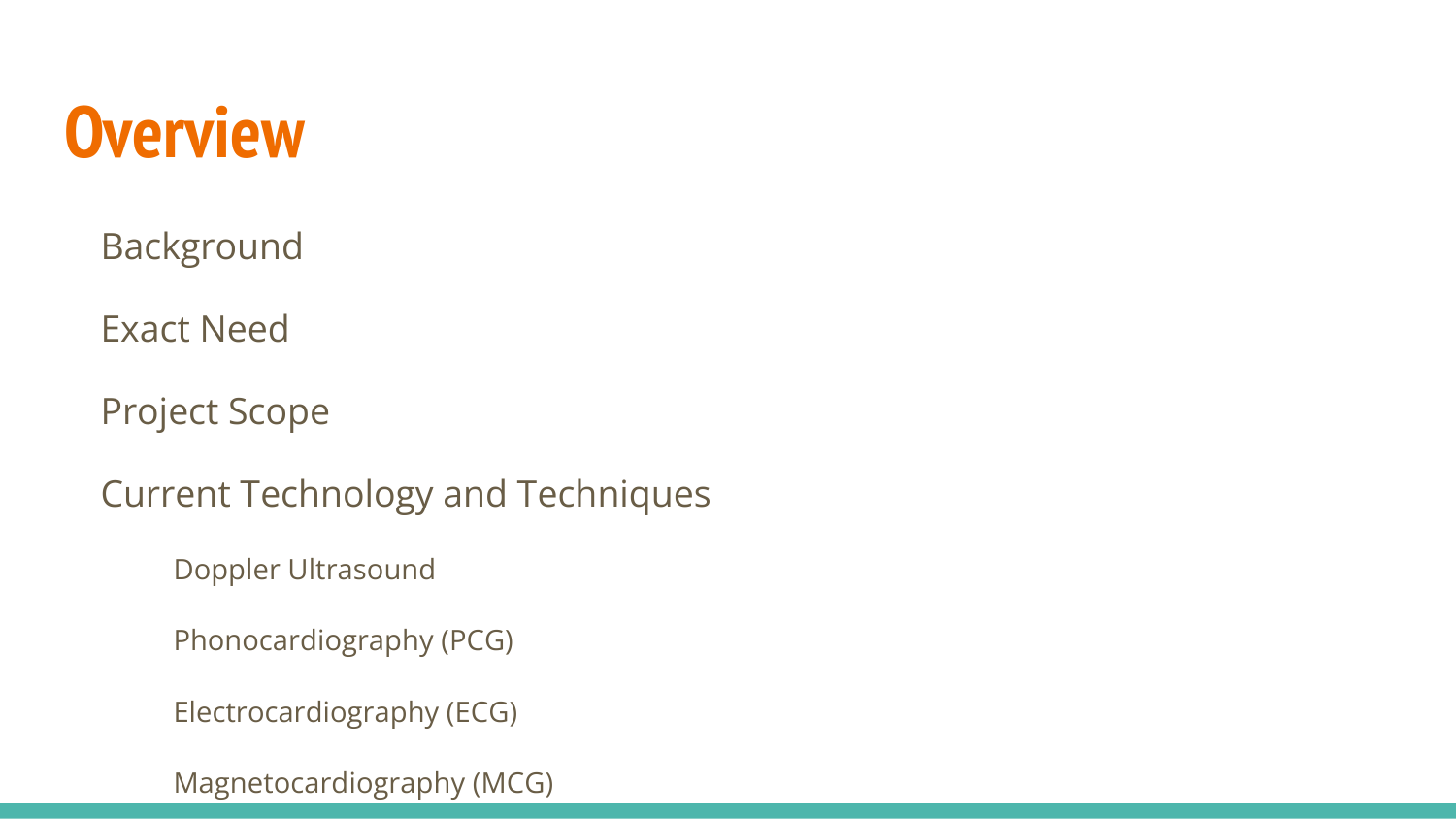

# Overview
Background
Exact Need
Project Scope
Current Technology and Techniques
Doppler Ultrasound
Phonocardiography (PCG)
Electrocardiography (ECG)
Magnetocardiography (MCG)
Design Specifications
Design Schedule/Responsibilities
Questions